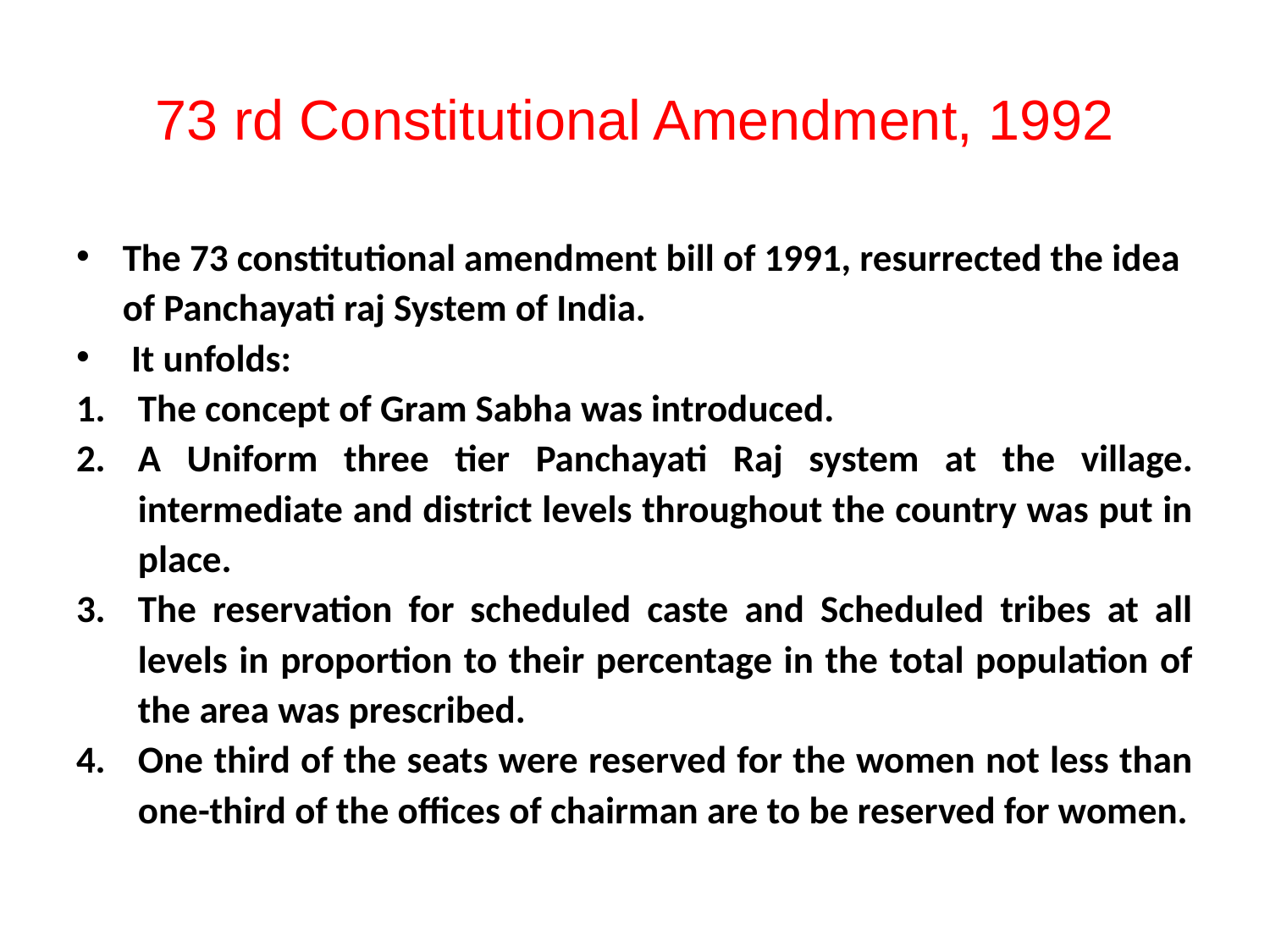

# 73 rd Constitutional Amendment, 1992
The 73 constitutional amendment bill of 1991, resurrected the idea of Panchayati raj System of India.
 It unfolds:
The concept of Gram Sabha was introduced.
A Uniform three tier Panchayati Raj system at the village. intermediate and district levels throughout the country was put in place.
The reservation for scheduled caste and Scheduled tribes at all levels in proportion to their percentage in the total population of the area was prescribed.
One third of the seats were reserved for the women not less than one-third of the offices of chairman are to be reserved for women.